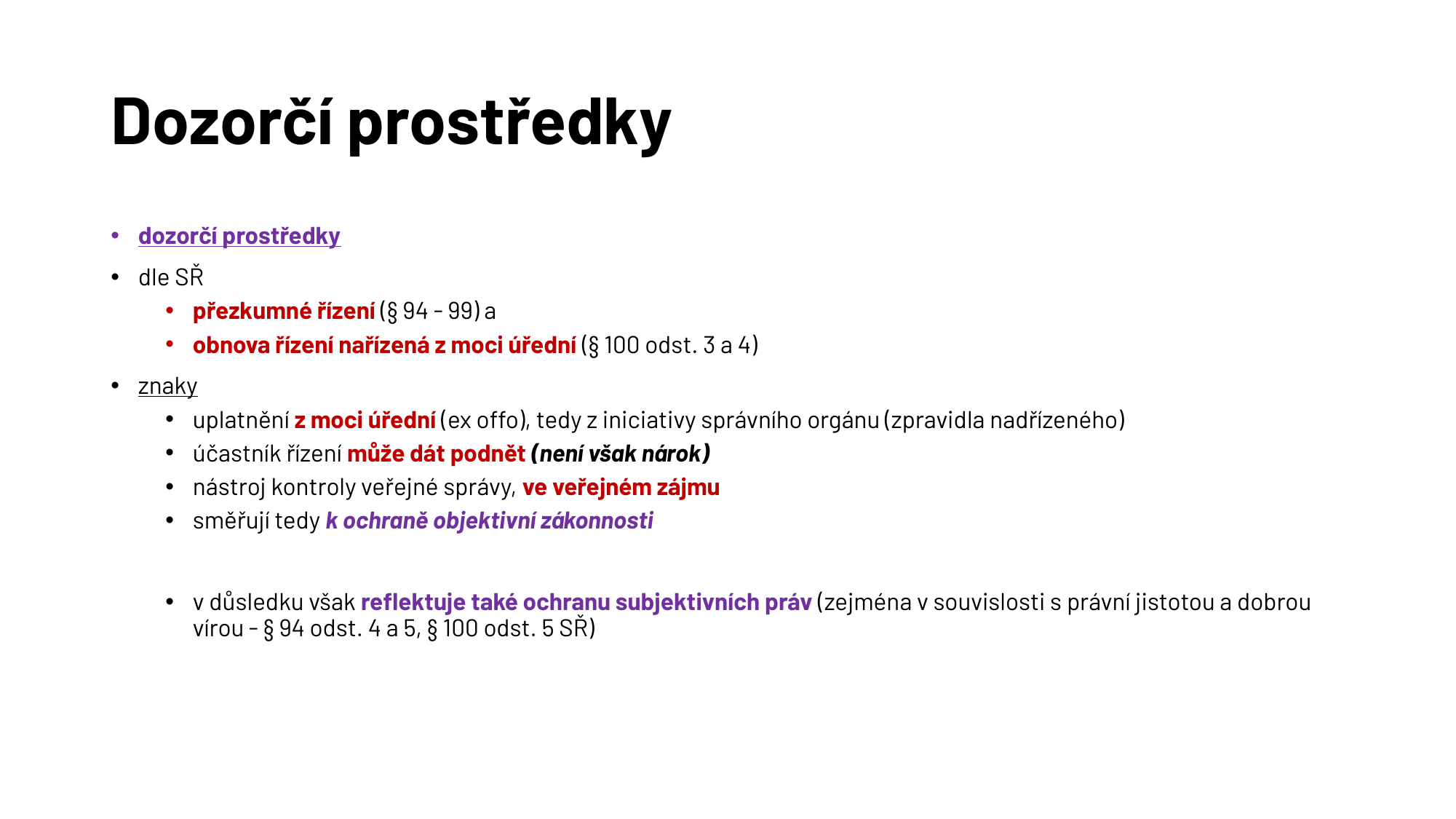

# Dozorčí prostředky
dozorčí prostředky
dle SŘ
přezkumné řízení (§ 94 - 99) a
obnova řízení nařízená z moci úřední (§ 100 odst. 3 a 4)
znaky
uplatnění z moci úřední (ex offo), tedy z iniciativy správního orgánu (zpravidla nadřízeného)
účastník řízení může dát podnět (není však nárok)
nástroj kontroly veřejné správy, ve veřejném zájmu
směřují tedy k ochraně objektivní zákonnosti

v důsledku však reflektuje také ochranu subjektivních práv (zejména v souvislosti s právní jistotou a dobrou vírou - § 94 odst. 4 a 5, § 100 odst. 5 SŘ)